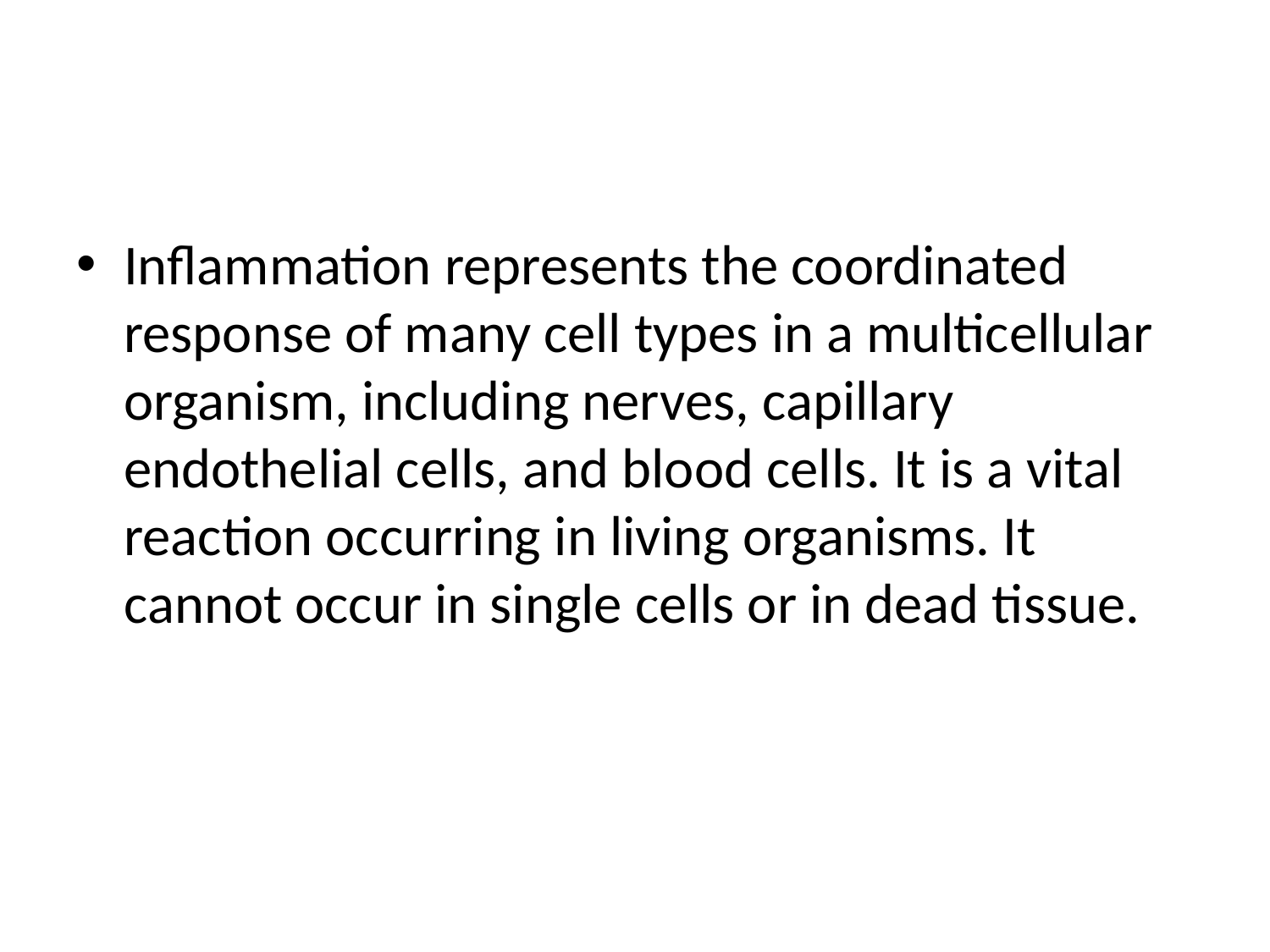

#
Inflammation represents the coordinated response of many cell types in a multicellular organism, including nerves, capillary endothelial cells, and blood cells. It is a vital reaction occurring in living organisms. It cannot occur in single cells or in dead tissue.